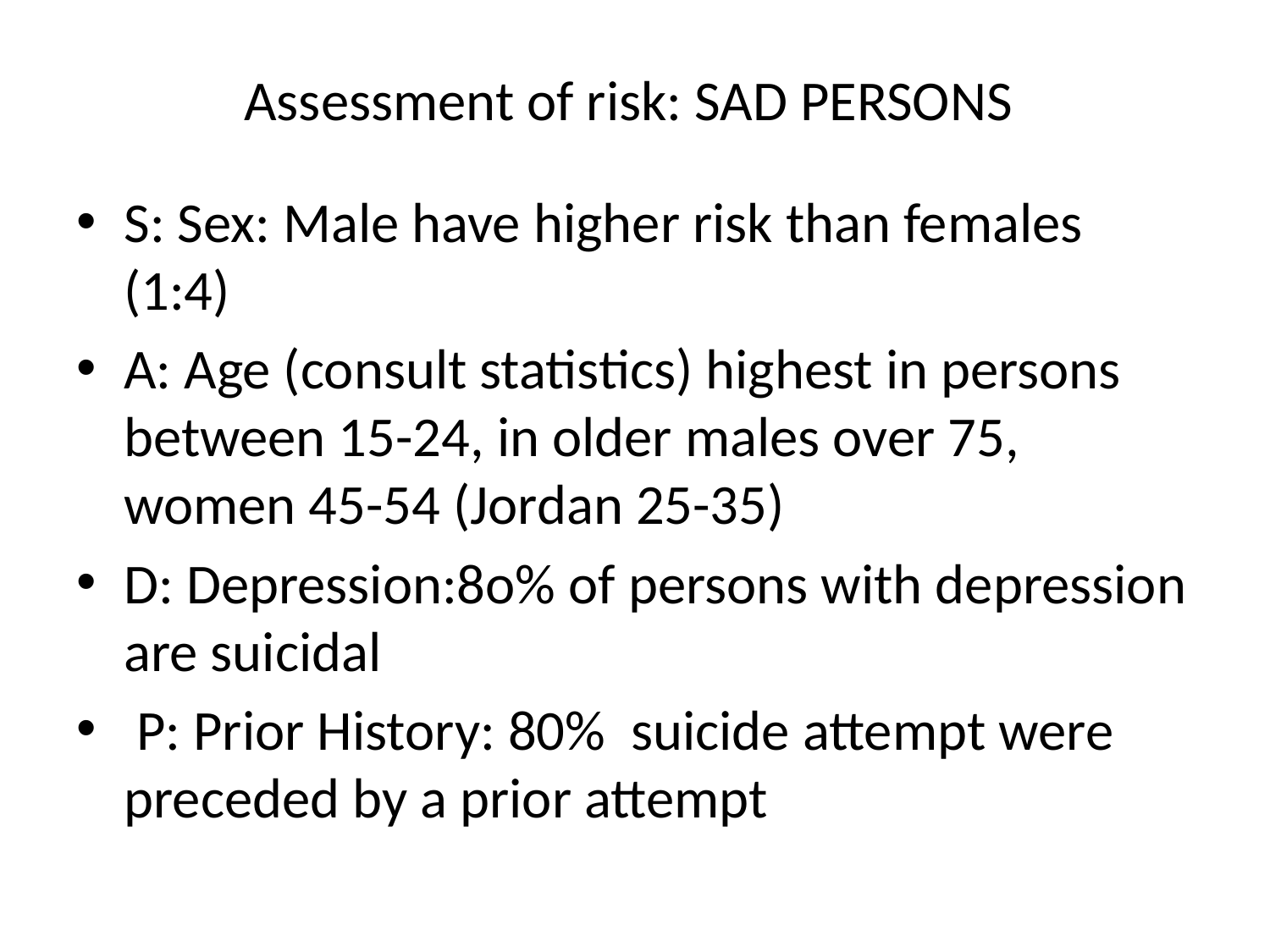

# Assessment of risk: SAD PERSONS
S: Sex: Male have higher risk than females (1:4)
A: Age (consult statistics) highest in persons between 15-24, in older males over 75, women 45-54 (Jordan 25-35)
D: Depression:8o% of persons with depression are suicidal
 P: Prior History: 80%  suicide attempt were preceded by a prior attempt